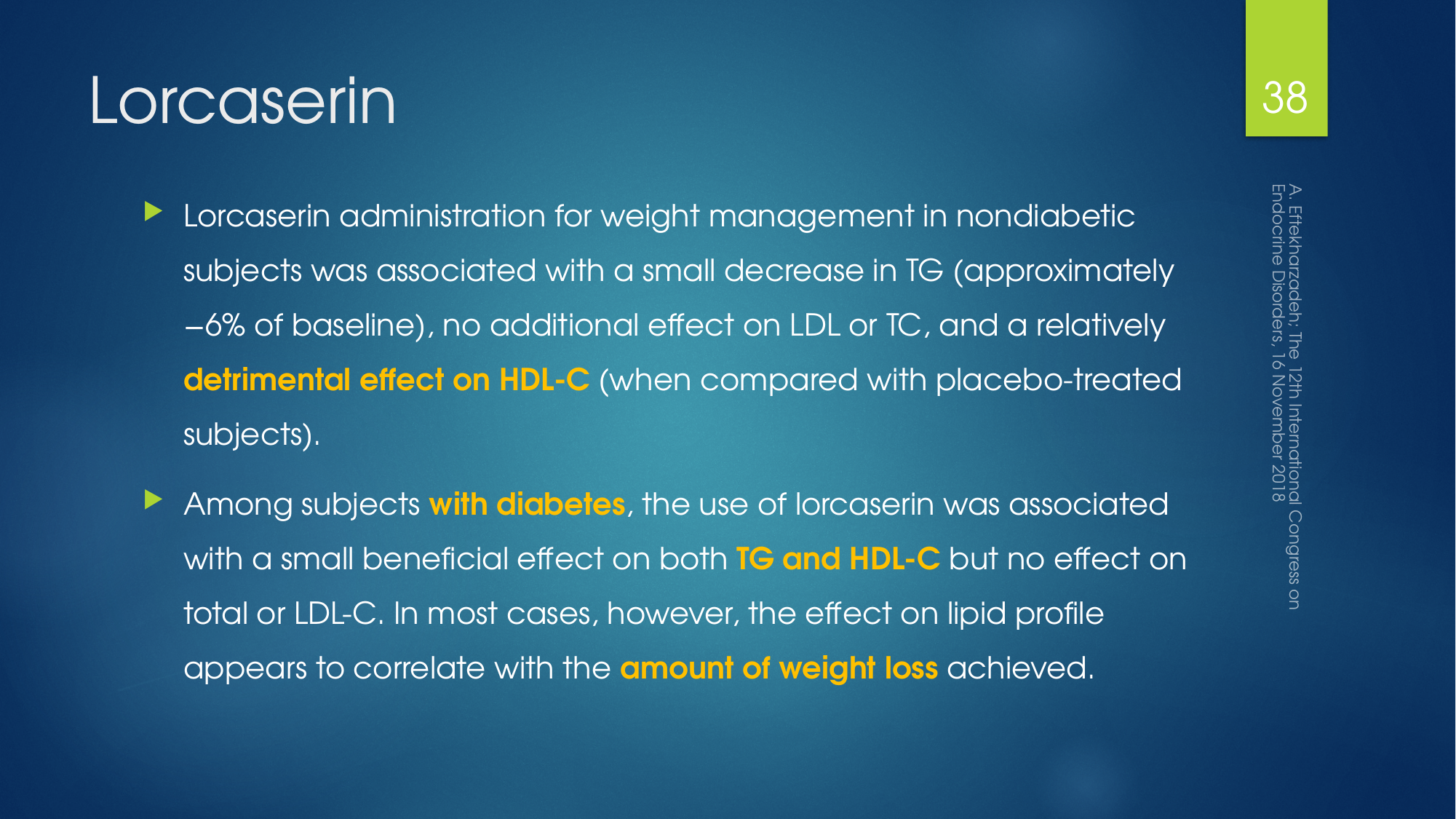

38
# Lorcaserin
Lorcaserin administration for weight management in nondiabetic subjects was associated with a small decrease in TG (approximately −6% of baseline), no additional effect on LDL or TC, and a relatively detrimental effect on HDL-C (when compared with placebo-treated subjects).
Among subjects with diabetes, the use of lorcaserin was associated with a small beneﬁcial effect on both TG and HDL-C but no effect on total or LDL-C. In most cases, however, the effect on lipid proﬁle appears to correlate with the amount of weight loss achieved.
A. Eftekharzadeh; The 12th International Congress on Endocrine Disorders, 16 November 2018